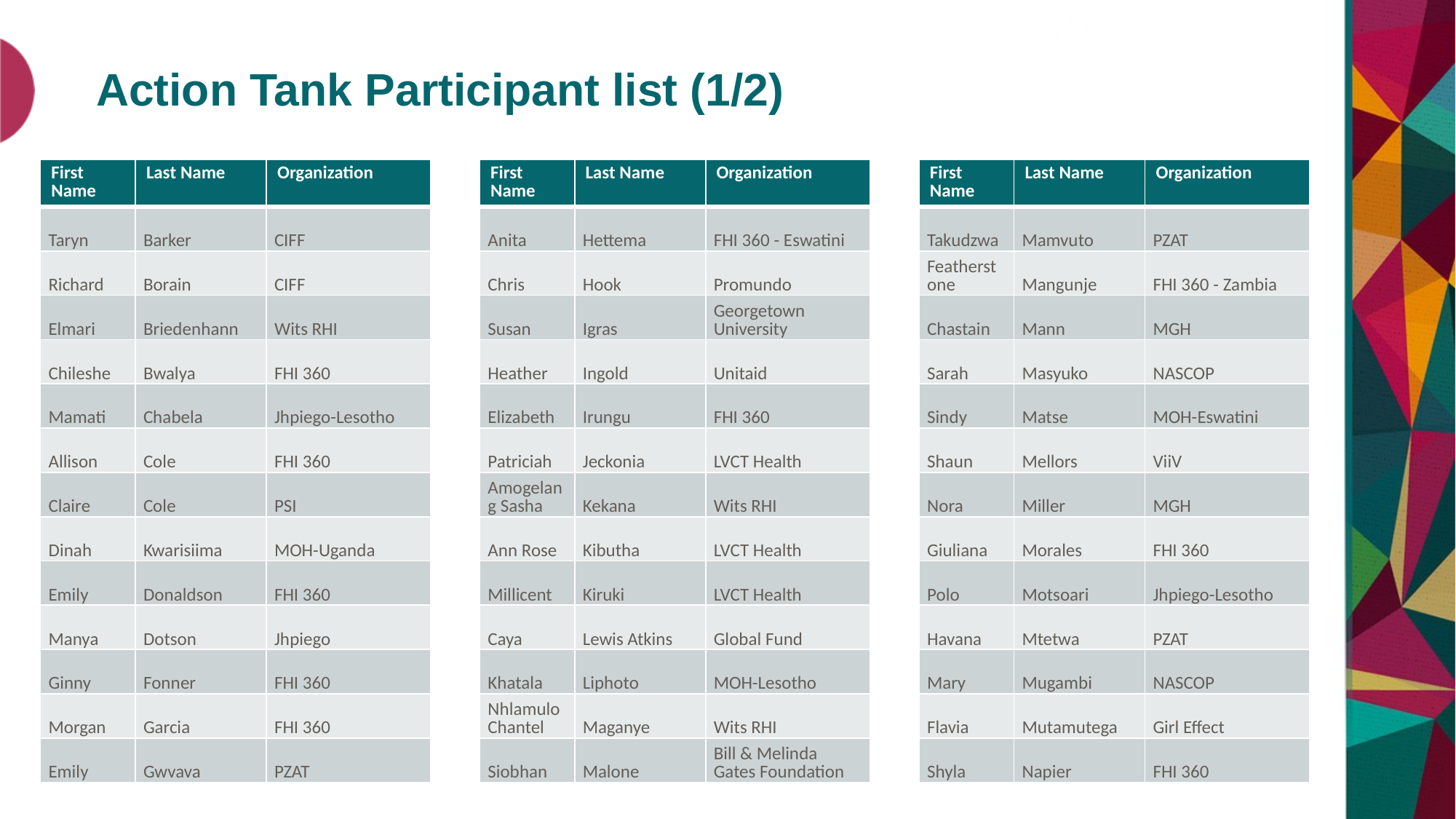

# Action Tank Participant list (1/2)
| First Name | Last Name | Organization |
| --- | --- | --- |
| Taryn | Barker | CIFF |
| Richard | Borain | CIFF |
| Elmari | Briedenhann | Wits RHI |
| Chileshe | Bwalya | FHI 360 |
| Mamati | Chabela | Jhpiego-Lesotho |
| Allison | Cole | FHI 360 |
| Claire | Cole | PSI |
| Dinah | Kwarisiima | MOH-Uganda |
| Emily | Donaldson | FHI 360 |
| Manya | Dotson | Jhpiego |
| Ginny | Fonner | FHI 360 |
| Morgan | Garcia | FHI 360 |
| Emily | Gwvava | PZAT |
| First Name | Last Name | Organization |
| --- | --- | --- |
| Anita | Hettema | FHI 360 - Eswatini |
| Chris | Hook | Promundo |
| Susan | Igras | Georgetown University |
| Heather | Ingold | Unitaid |
| Elizabeth | Irungu | FHI 360 |
| Patriciah | Jeckonia | LVCT Health |
| Amogelang Sasha | Kekana | Wits RHI |
| Ann Rose | Kibutha | LVCT Health |
| Millicent | Kiruki | LVCT Health |
| Caya | Lewis Atkins | Global Fund |
| Khatala | Liphoto | MOH-Lesotho |
| Nhlamulo Chantel | Maganye | Wits RHI |
| Siobhan | Malone | Bill & Melinda Gates Foundation |
| First Name | Last Name | Organization |
| --- | --- | --- |
| Takudzwa | Mamvuto | PZAT |
| Featherstone | Mangunje | FHI 360 - Zambia |
| Chastain | Mann | MGH |
| Sarah | Masyuko | NASCOP |
| Sindy | Matse | MOH-Eswatini |
| Shaun | Mellors | ViiV |
| Nora | Miller | MGH |
| Giuliana | Morales | FHI 360 |
| Polo | Motsoari | Jhpiego-Lesotho |
| Havana | Mtetwa | PZAT |
| Mary | Mugambi | NASCOP |
| Flavia | Mutamutega | Girl Effect |
| Shyla | Napier | FHI 360 |